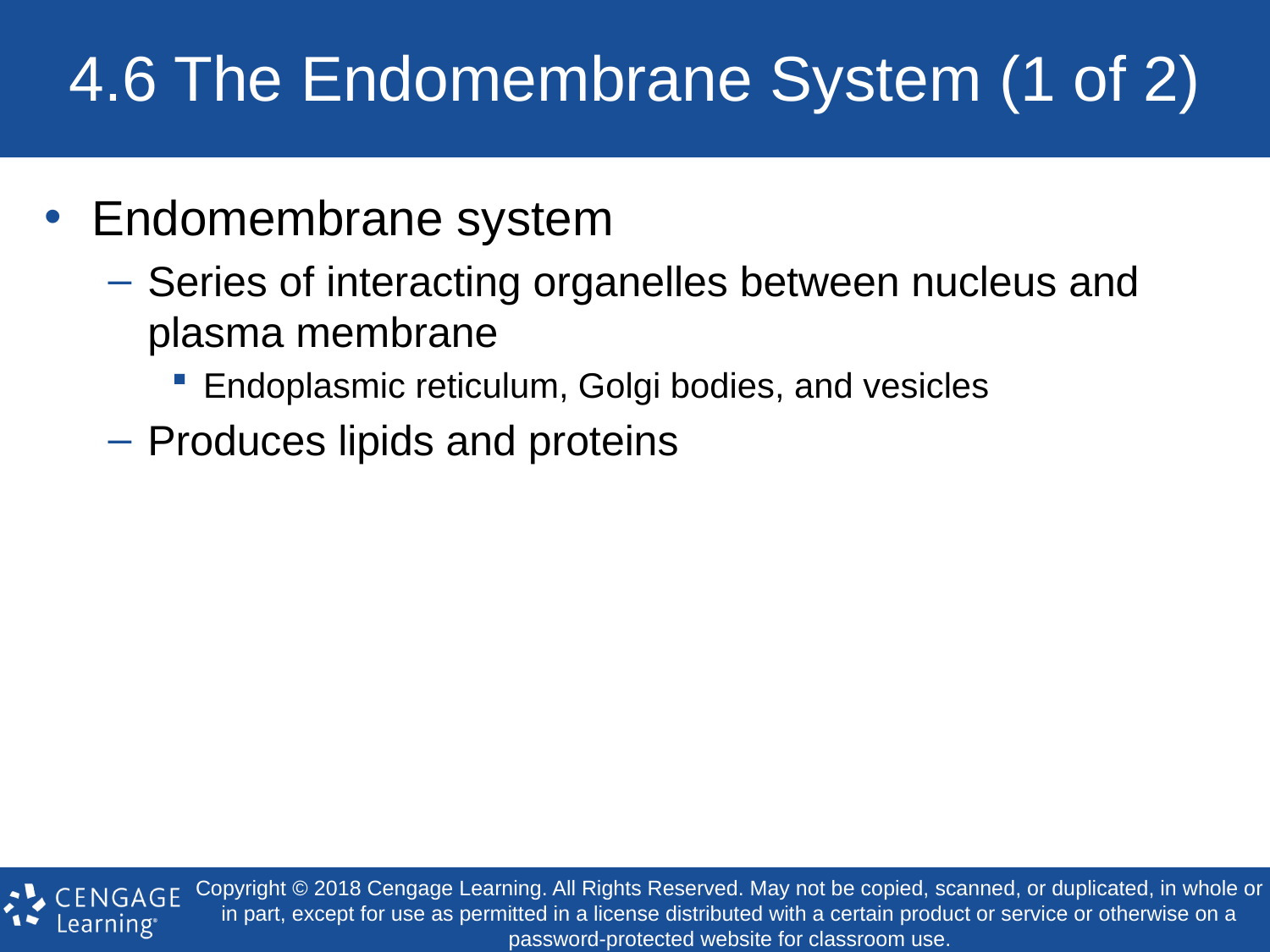

# 4.6 The Endomembrane System (1 of 2)
Endomembrane system
Series of interacting organelles between nucleus and plasma membrane
Endoplasmic reticulum, Golgi bodies, and vesicles
Produces lipids and proteins